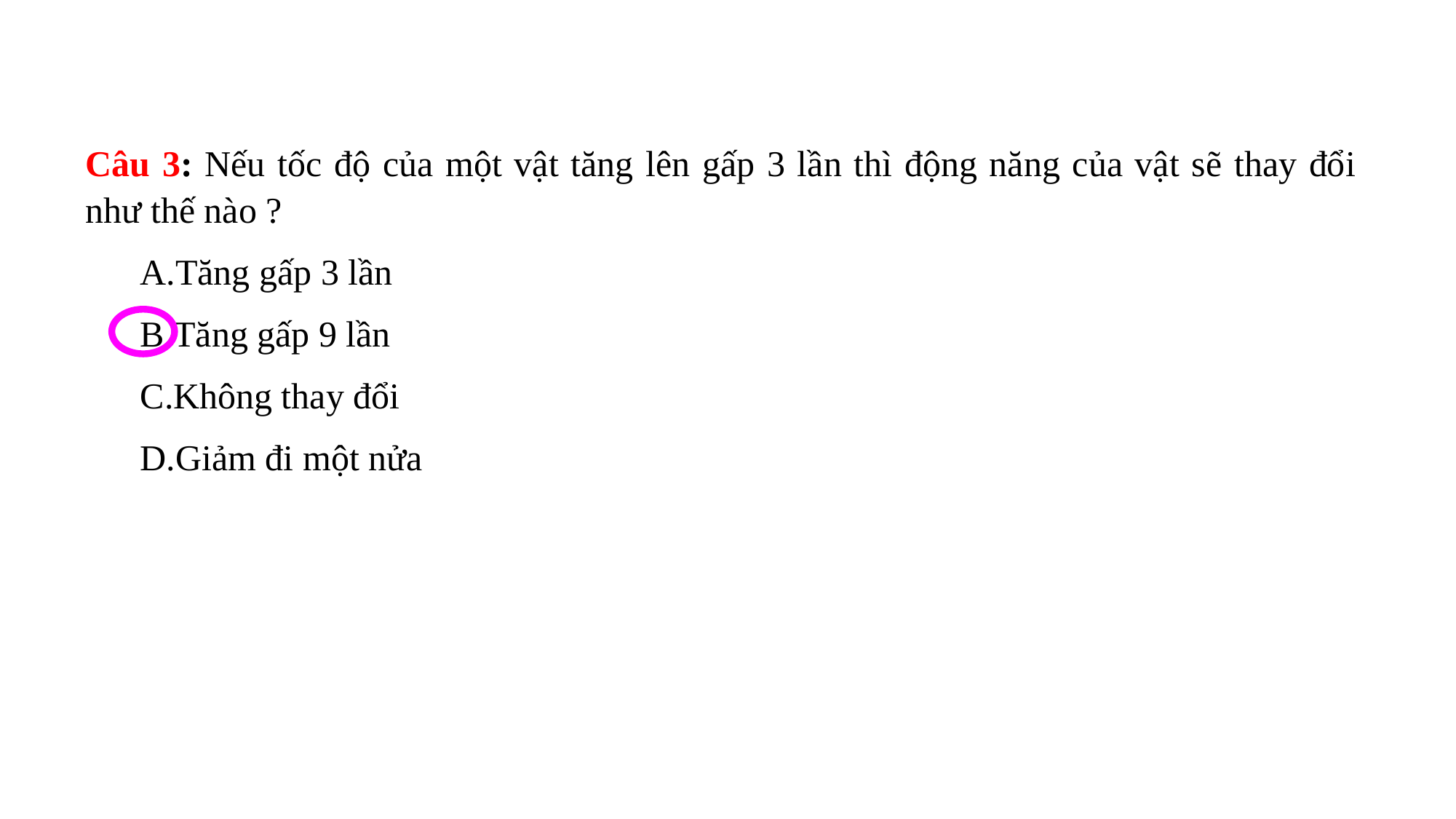

Câu 3: Nếu tốc độ của một vật tăng lên gấp 3 lần thì động năng của vật sẽ thay đổi như thế nào ?
A.Tăng gấp 3 lần
B.Tăng gấp 9 lần
C.Không thay đổi
D.Giảm đi một nửa